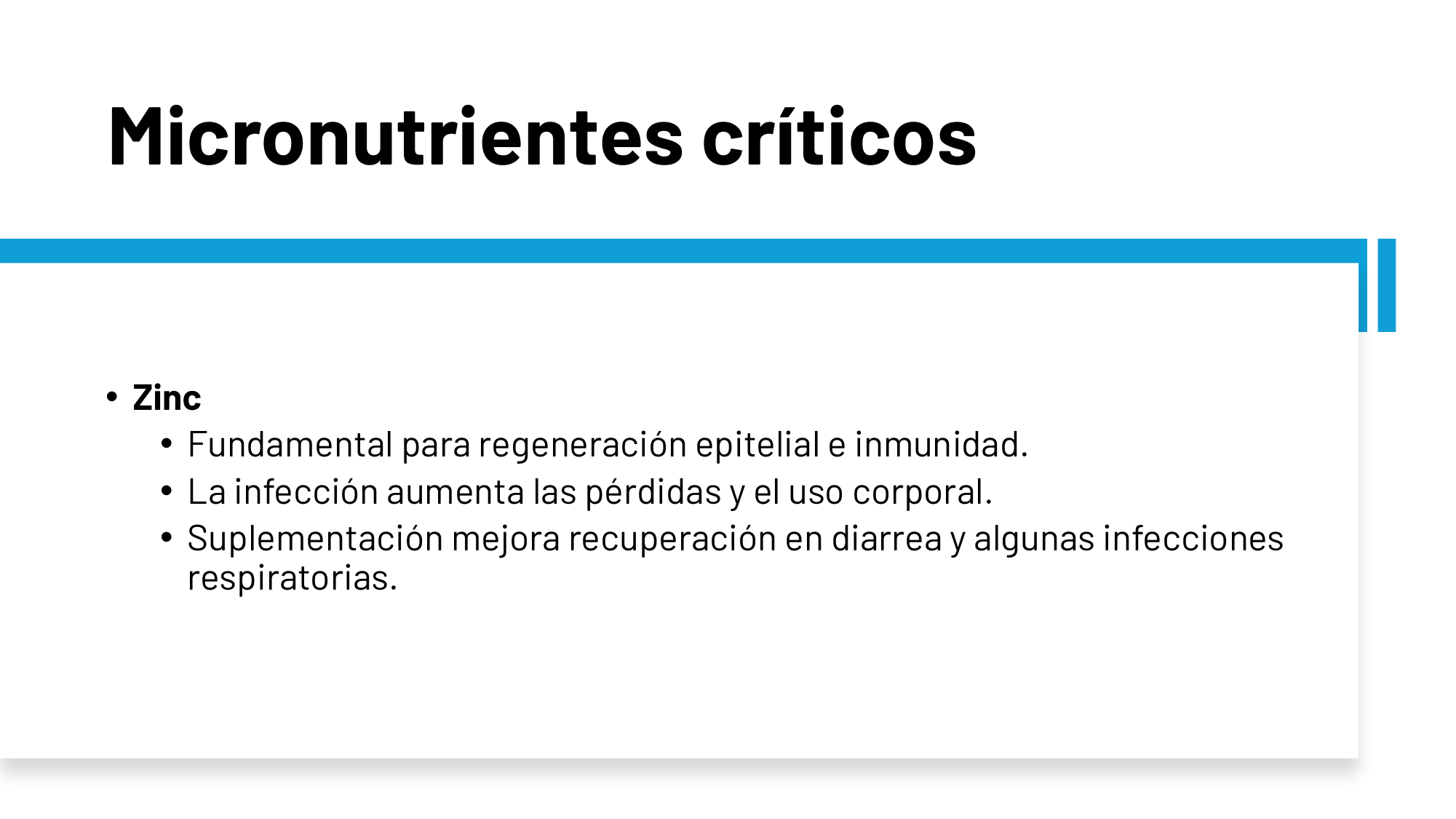

# Micronutrientes críticos

Zinc
Fundamental para regeneración epitelial e inmunidad.
La infección aumenta las pérdidas y el uso corporal.
Suplementación mejora recuperación en diarrea y algunas infecciones respiratorias.